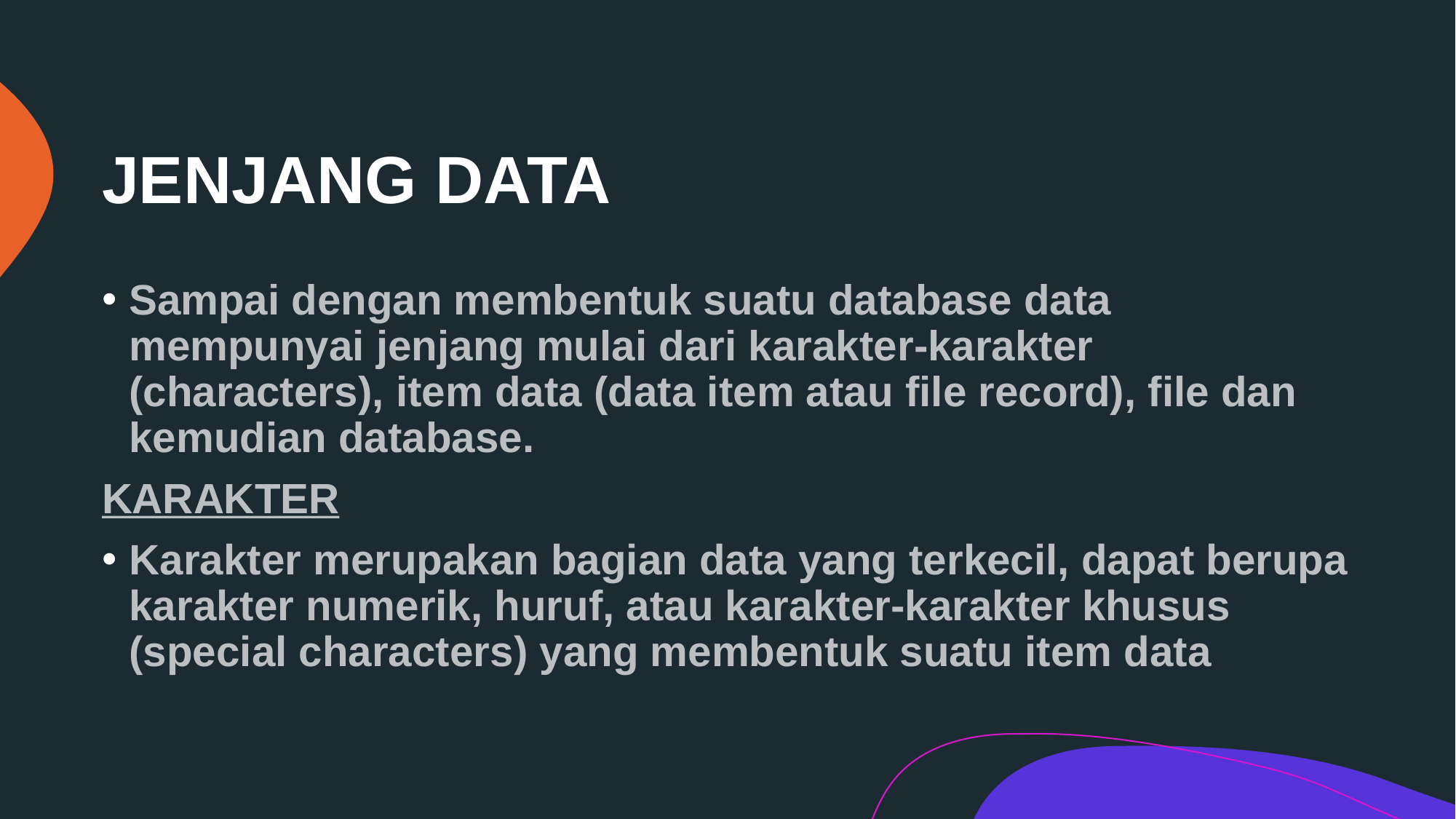

# JENJANG DATA
Sampai dengan membentuk suatu database data mempunyai jenjang mulai dari karakter-karakter (characters), item data (data item atau file record), file dan kemudian database.
KARAKTER
Karakter merupakan bagian data yang terkecil, dapat berupa karakter numerik, huruf, atau karakter-karakter khusus (special characters) yang membentuk suatu item data